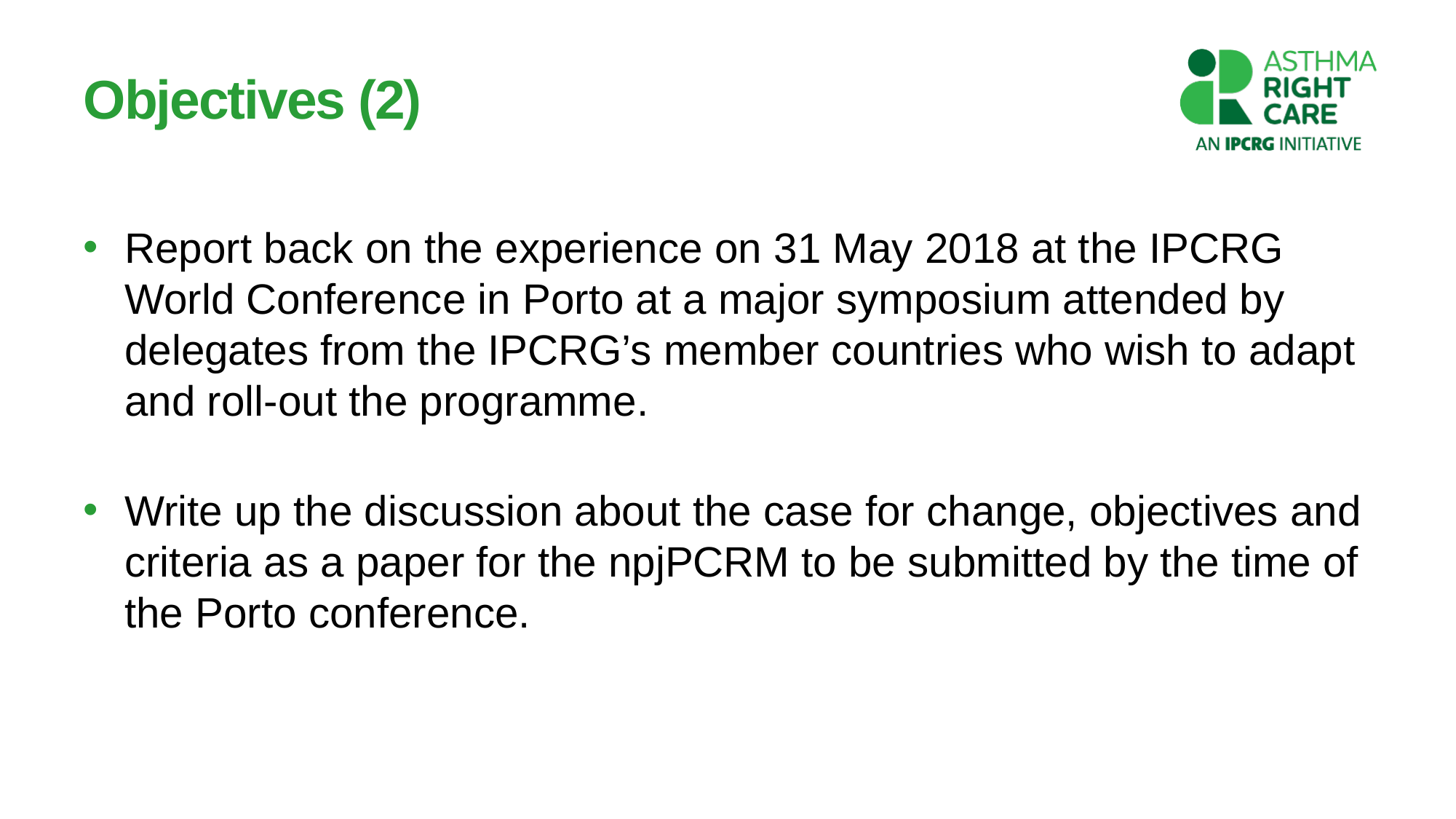

# Objectives (2)
Report back on the experience on 31 May 2018 at the IPCRG World Conference in Porto at a major symposium attended by delegates from the IPCRG’s member countries who wish to adapt and roll-out the programme.
Write up the discussion about the case for change, objectives and criteria as a paper for the npjPCRM to be submitted by the time of the Porto conference.